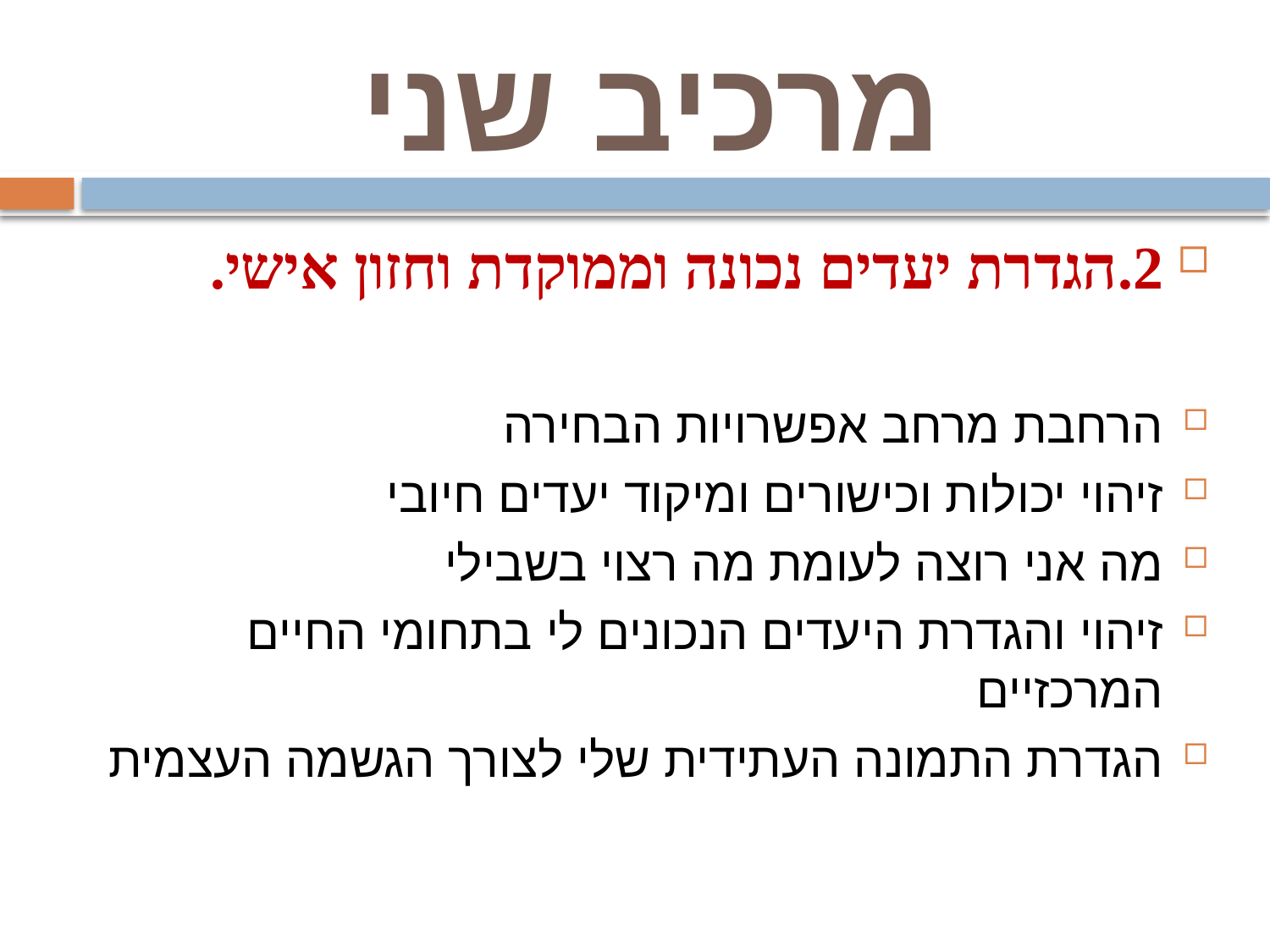

# מרכיב שני
2.הגדרת יעדים נכונה וממוקדת וחזון אישי.

הרחבת מרחב אפשרויות הבחירה
זיהוי יכולות וכישורים ומיקוד יעדים חיובי
מה אני רוצה לעומת מה רצוי בשבילי
זיהוי והגדרת היעדים הנכונים לי בתחומי החיים המרכזיים
הגדרת התמונה העתידית שלי לצורך הגשמה העצמית